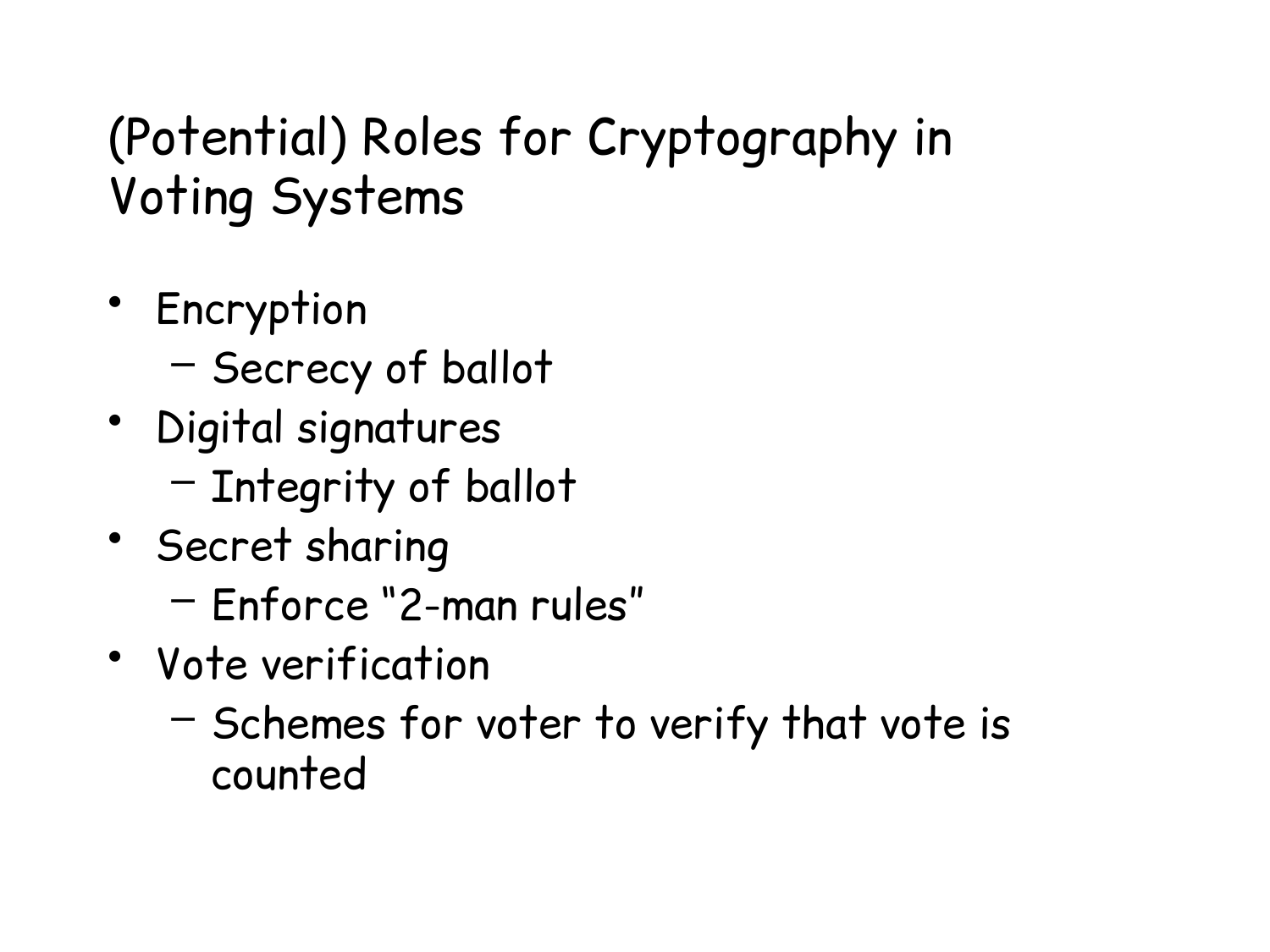

# (Potential) Roles for Cryptography in Voting Systems
Encryption
Secrecy of ballot
Digital signatures
Integrity of ballot
Secret sharing
Enforce “2-man rules”
Vote verification
Schemes for voter to verify that vote is counted